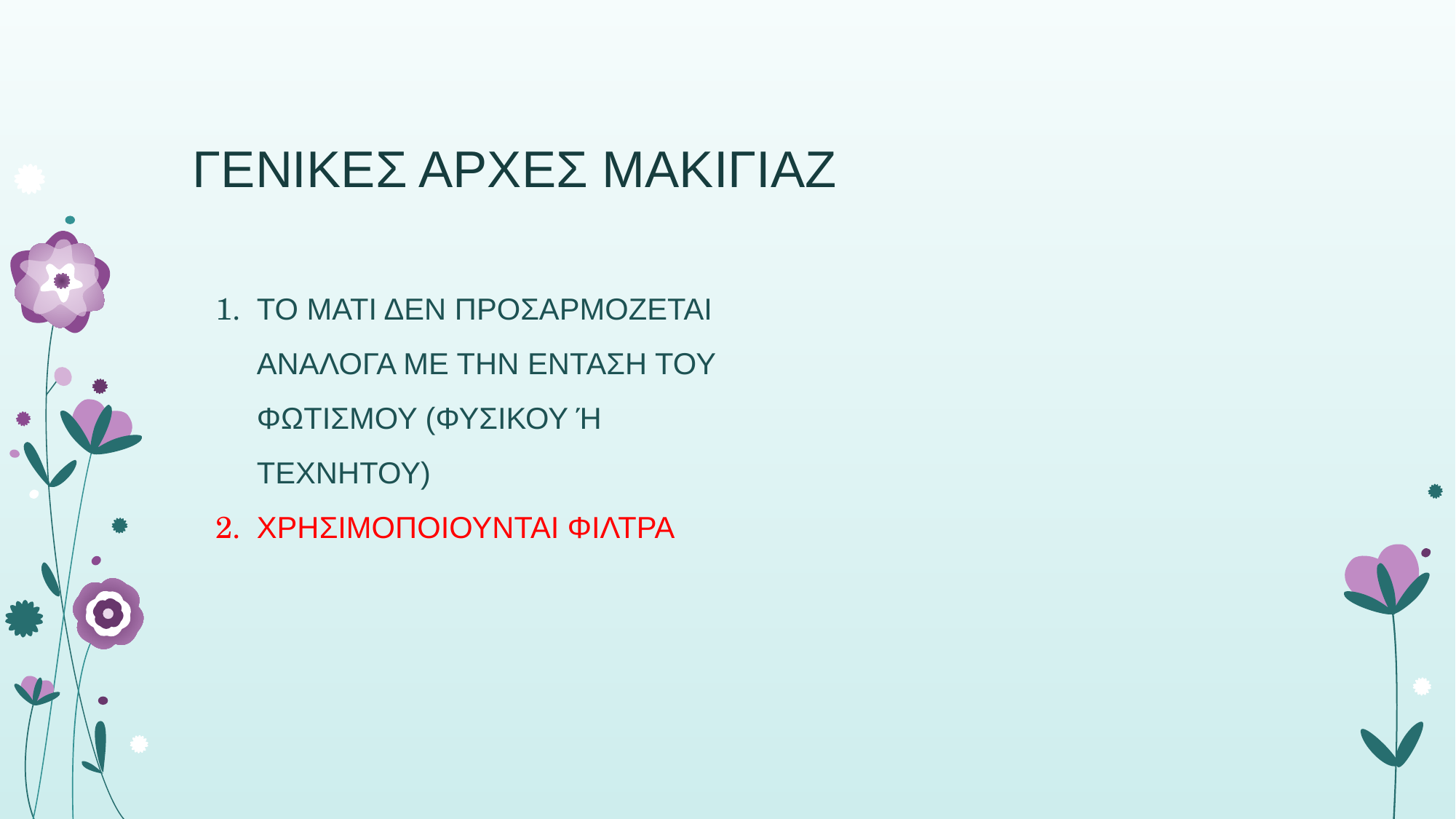

# ΓΕΝΙΚΕΣ ΑΡΧΕΣ ΜΑΚΙΓΙΑΖ

ΤΟ ΜΑΤΙ ΔΕΝ ΠΡΟΣΑΡΜΟΖΕΤΑΙ ΑΝΑΛΟΓΑ ΜΕ ΤΗΝ ΕΝΤΑΣΗ ΤΟΥ ΦΩΤΙΣΜΟΥ (ΦΥΣΙΚΟΥ Ή ΤΕΧΝΗΤΟΥ)
ΧΡΗΣΙΜΟΠΟΙΟΥΝΤΑΙ ΦΙΛΤΡΑ